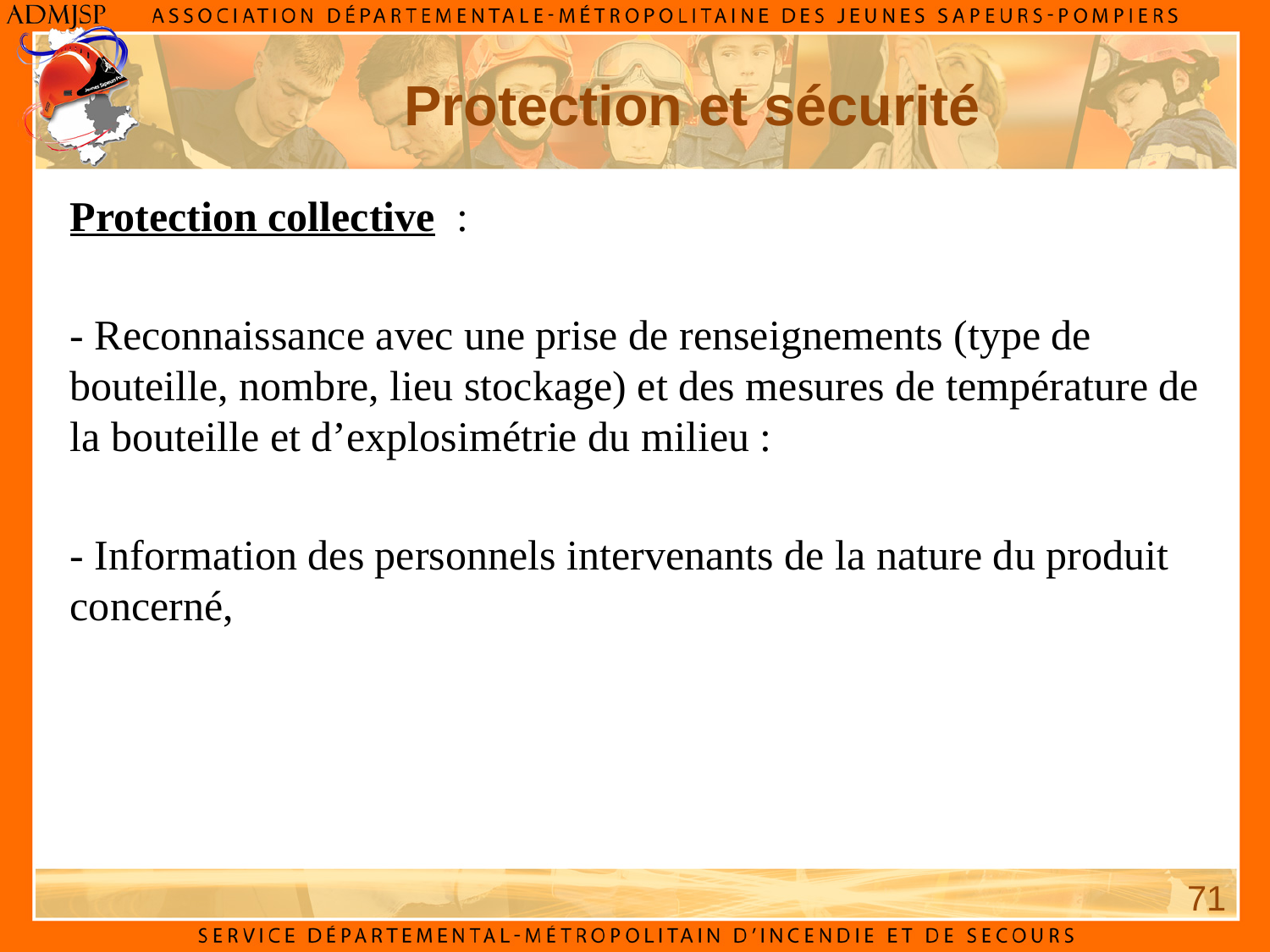

Protection et sécurité
Protection collective  :

- Reconnaissance avec une prise de renseignements (type de bouteille, nombre, lieu stockage) et des mesures de température de la bouteille et d’explosimétrie du milieu :

- Information des personnels intervenants de la nature du produit concerné,

71